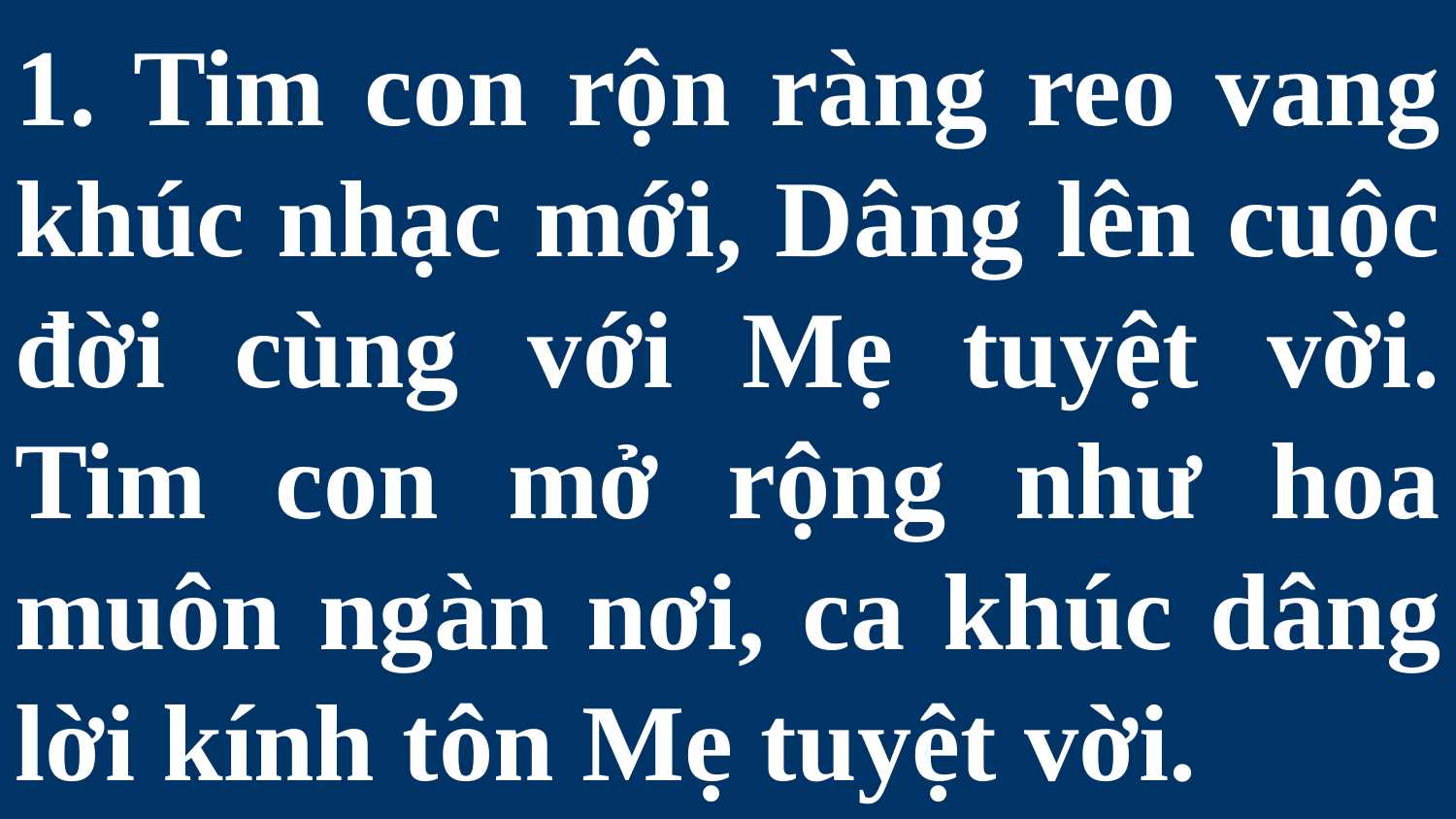

# 1. Tim con rộn ràng reo vang khúc nhạc mới, Dâng lên cuộc đời cùng với Mẹ tuyệt vời. Tim con mở rộng như hoa muôn ngàn nơi, ca khúc dâng lời kính tôn Mẹ tuyệt vời.